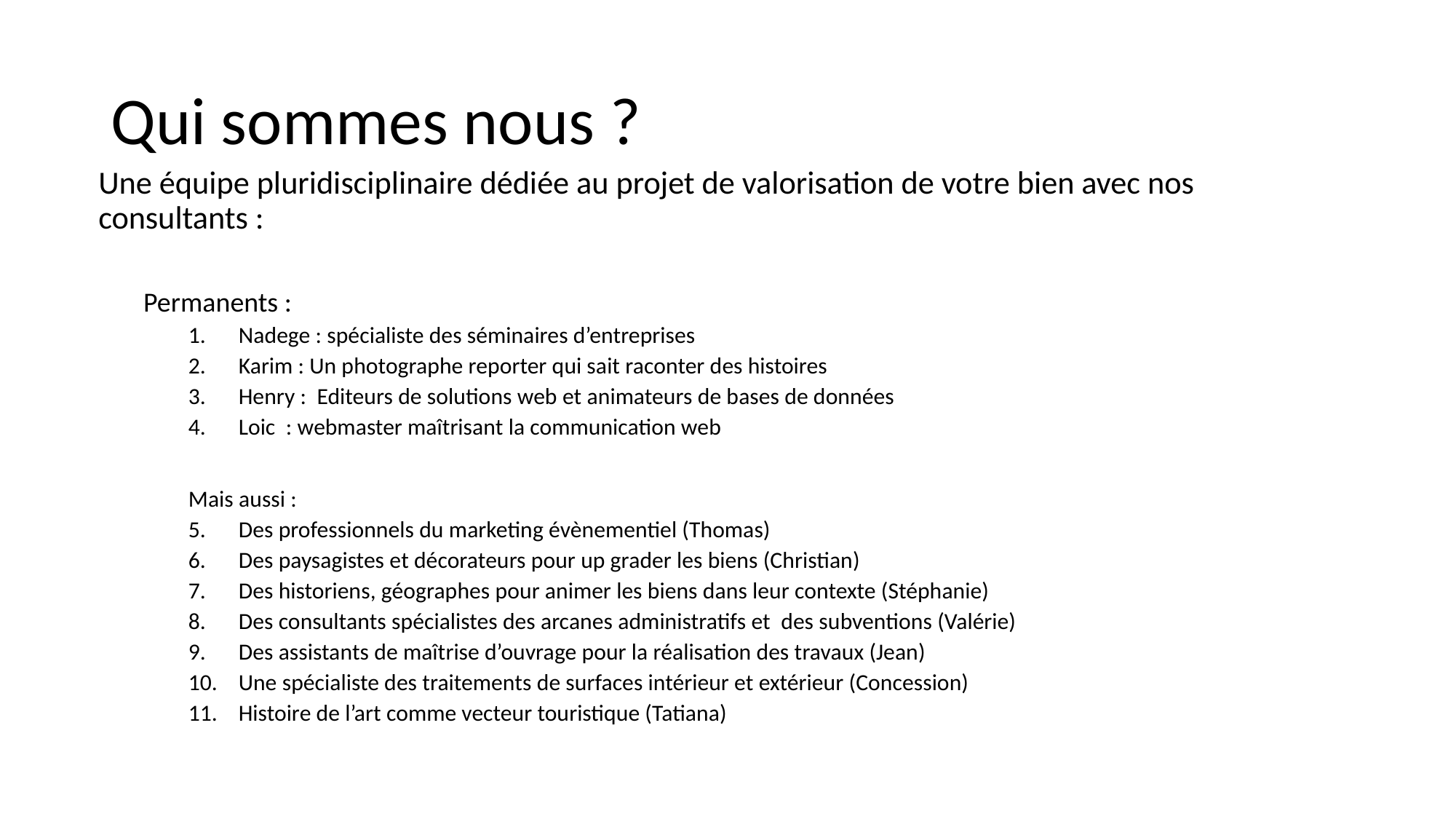

# Qui sommes nous ?
Une équipe pluridisciplinaire dédiée au projet de valorisation de votre bien avec nos consultants :

Permanents :
Nadege : spécialiste des séminaires d’entreprises
Karim : Un photographe reporter qui sait raconter des histoires
Henry :  Editeurs de solutions web et animateurs de bases de données
Loic  : webmaster maîtrisant la communication web

Mais aussi :
Des professionnels du marketing évènementiel (Thomas)
Des paysagistes et décorateurs pour up grader les biens (Christian)
Des historiens, géographes pour animer les biens dans leur contexte (Stéphanie)
Des consultants spécialistes des arcanes administratifs et  des subventions (Valérie)
Des assistants de maîtrise d’ouvrage pour la réalisation des travaux (Jean)
Une spécialiste des traitements de surfaces intérieur et extérieur (Concession)
Histoire de l’art comme vecteur touristique (Tatiana)